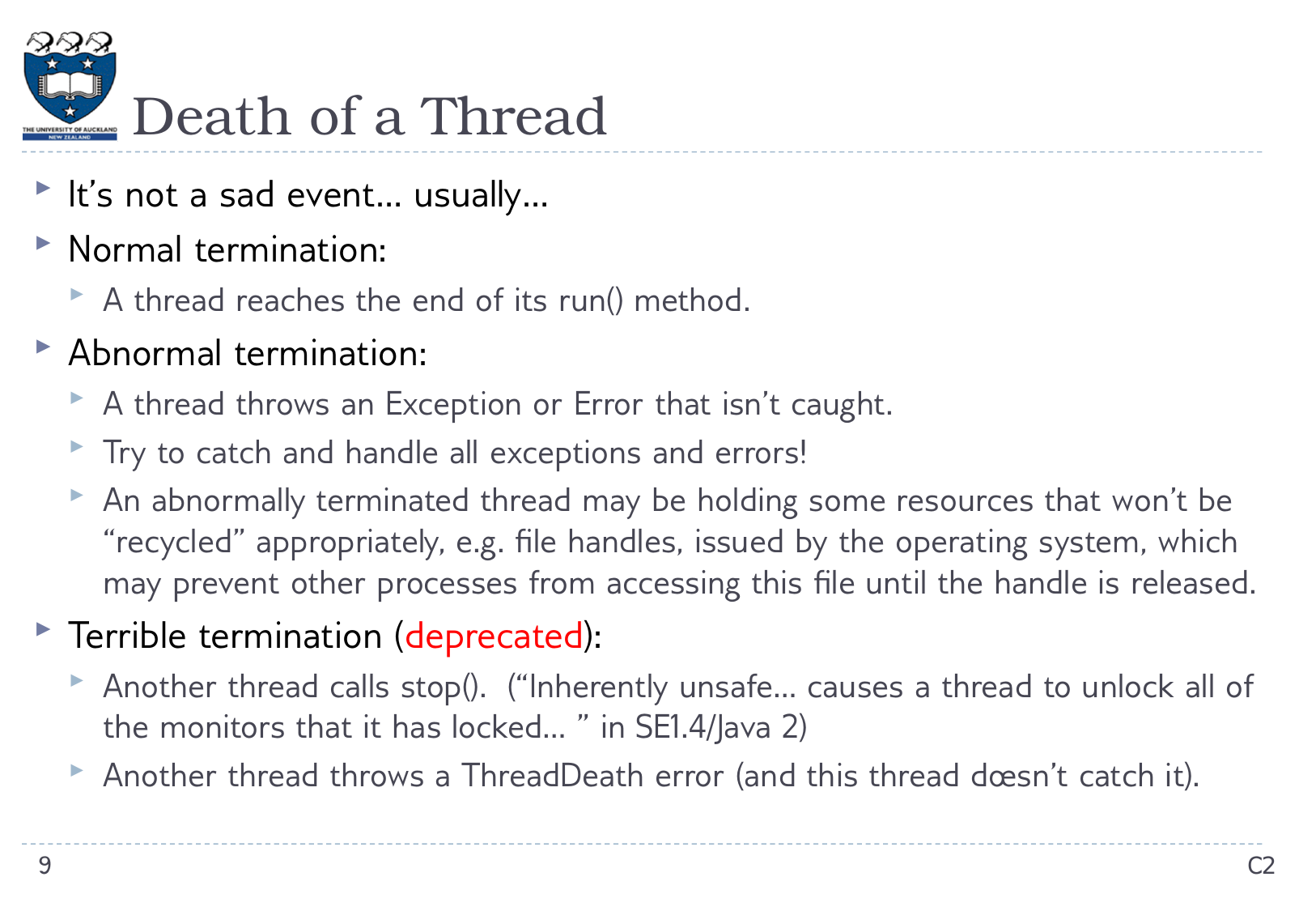

# Death of a Thread
It’s not a sad event… usually…
Normal termination:
A thread reaches the end of its run() method.
Abnormal termination:
A thread throws an Exception or Error that isn’t caught.
Try to catch and handle all exceptions and errors!
An abnormally terminated thread may be holding some resources that won’t be “recycled” appropriately, e.g. file handles, issued by the operating system, which may prevent other processes from accessing this file until the handle is released.
Terrible termination (deprecated):
Another thread calls stop().  (“Inherently unsafe… causes a thread to unlock all of the monitors that it has locked… ” in SE1.4/Java 2)
Another thread throws a ThreadDeath error (and this thread doesn’t catch it).
9
C2